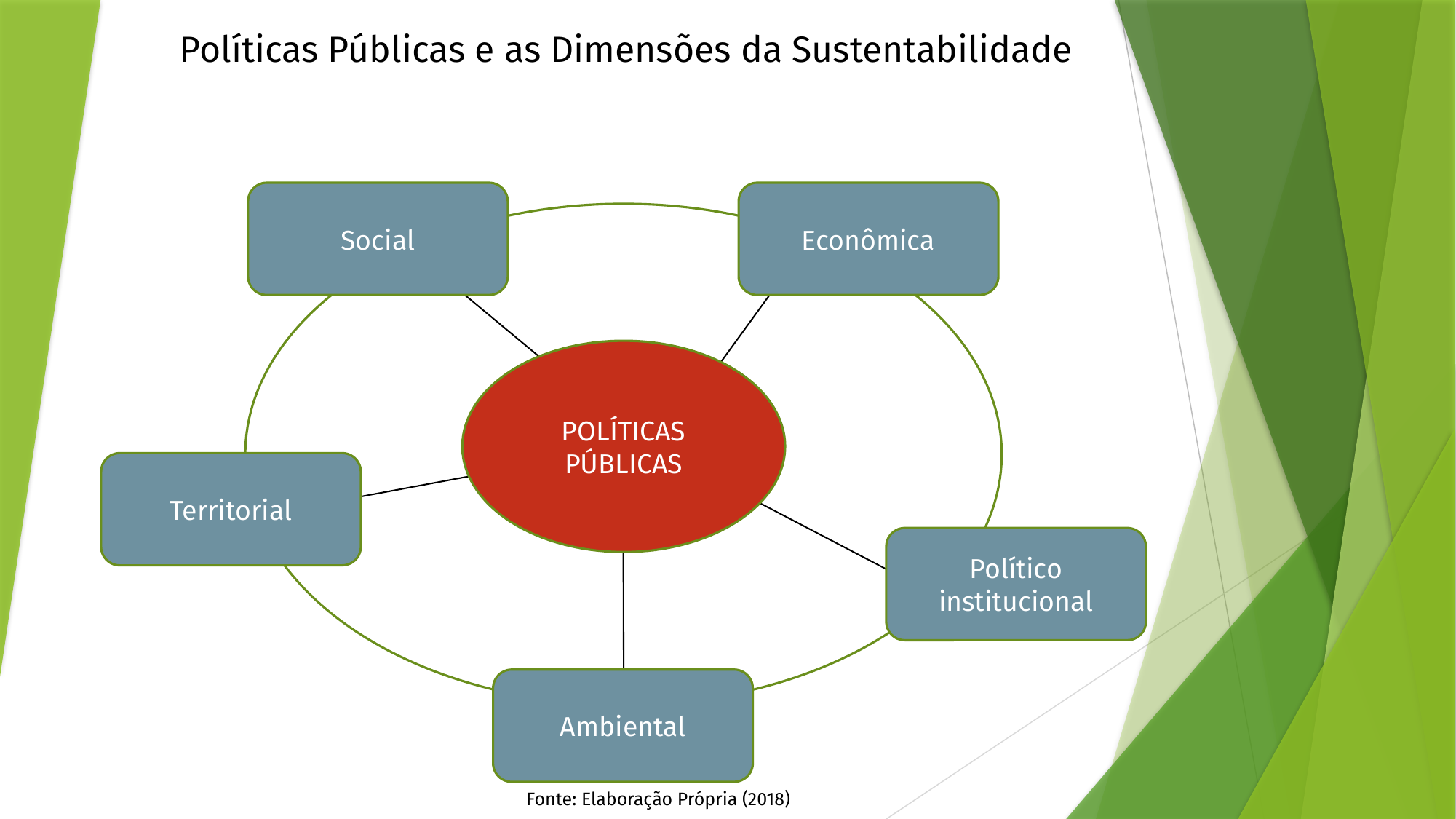

Políticas Públicas e as Dimensões da Sustentabilidade
Social
Econômica
POLÍTICAS PÚBLICAS
Territorial
Político institucional
Ambiental

Fonte: Elaboração Própria (2018)